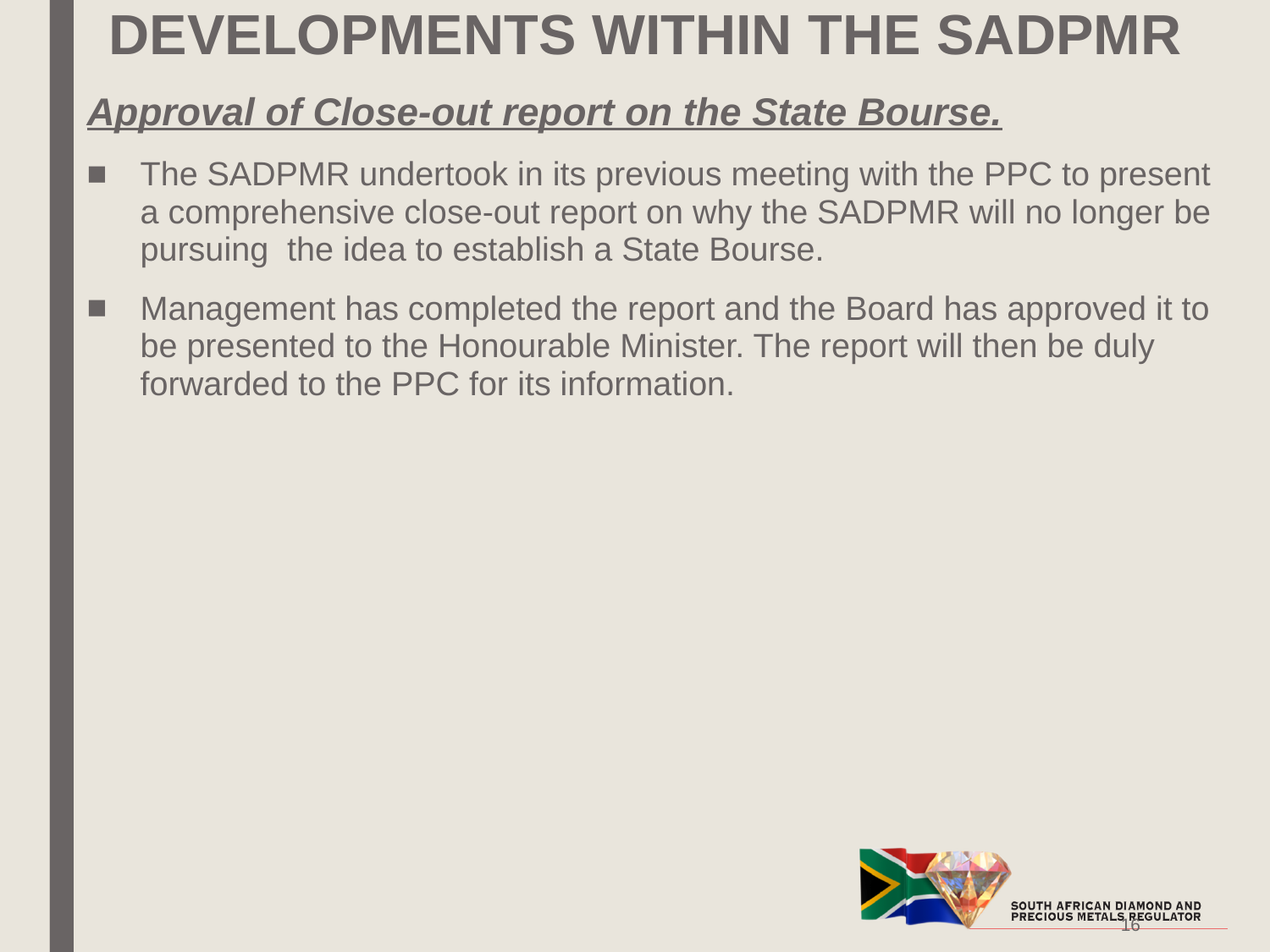

# DEVELOPMENTS WITHIN THE SADPMR
Approval of Close-out report on the State Bourse.
The SADPMR undertook in its previous meeting with the PPC to present a comprehensive close-out report on why the SADPMR will no longer be pursuing  the idea to establish a State Bourse.
Management has completed the report and the Board has approved it to be presented to the Honourable Minister. The report will then be duly forwarded to the PPC for its information.

16